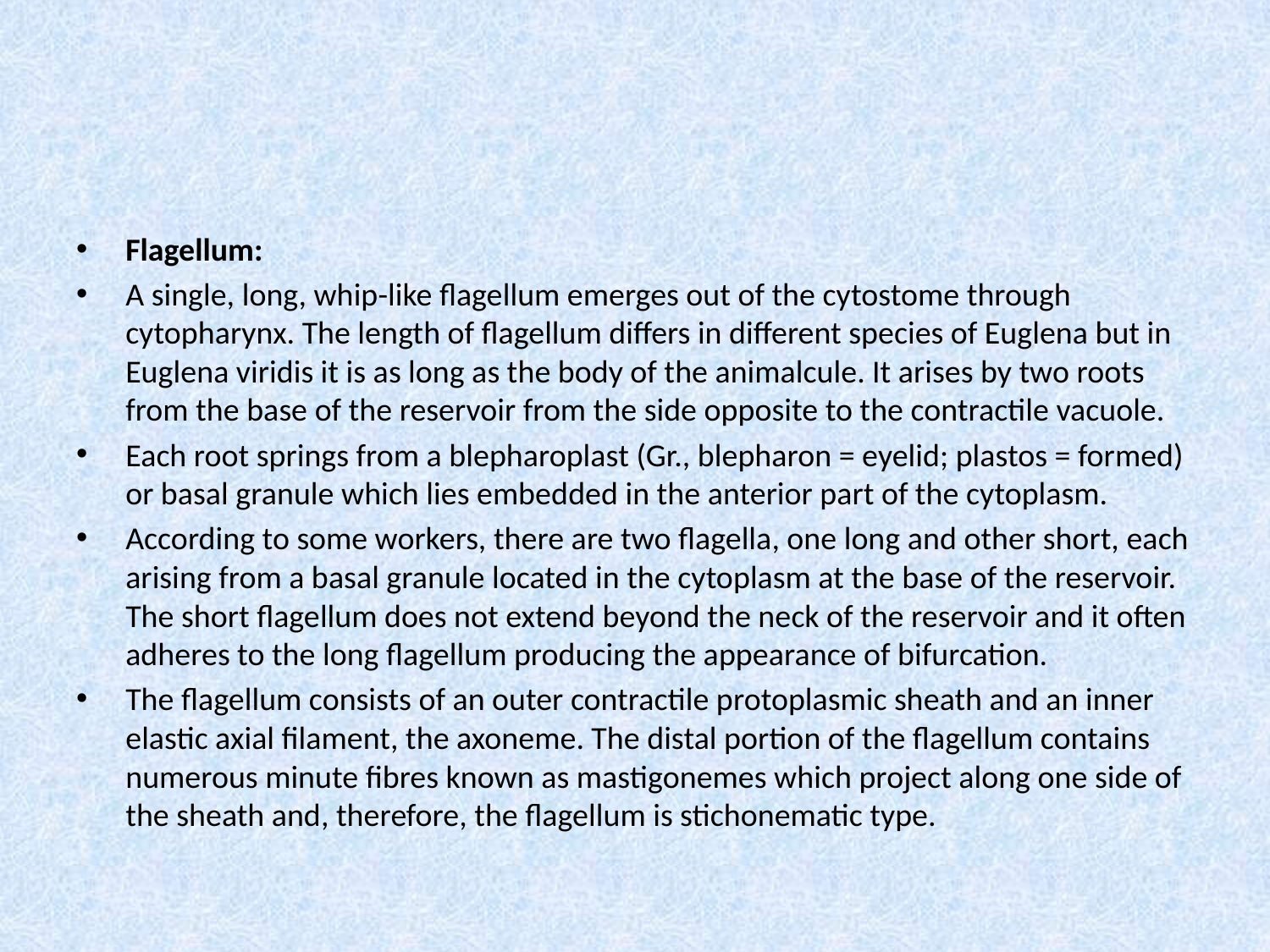

#
Flagellum:
A single, long, whip-like flagellum emerges out of the cytostome through cytopharynx. The length of flagellum differs in different species of Euglena but in Euglena viridis it is as long as the body of the animalcule. It arises by two roots from the base of the reservoir from the side opposite to the contractile vacuole.
Each root springs from a blepharoplast (Gr., blepharon = eyelid; plastos = formed) or basal granule which lies embedded in the anterior part of the cytoplasm.
According to some workers, there are two flagella, one long and other short, each arising from a basal granule located in the cytoplasm at the base of the reservoir. The short flagellum does not extend beyond the neck of the reservoir and it often adheres to the long flagellum producing the appearance of bifurcation.
The flagellum consists of an outer contractile protoplasmic sheath and an inner elastic axial filament, the axoneme. The distal portion of the flagellum contains numerous minute fibres known as mastigonemes which project along one side of the sheath and, therefore, the flagellum is stichonematic type.